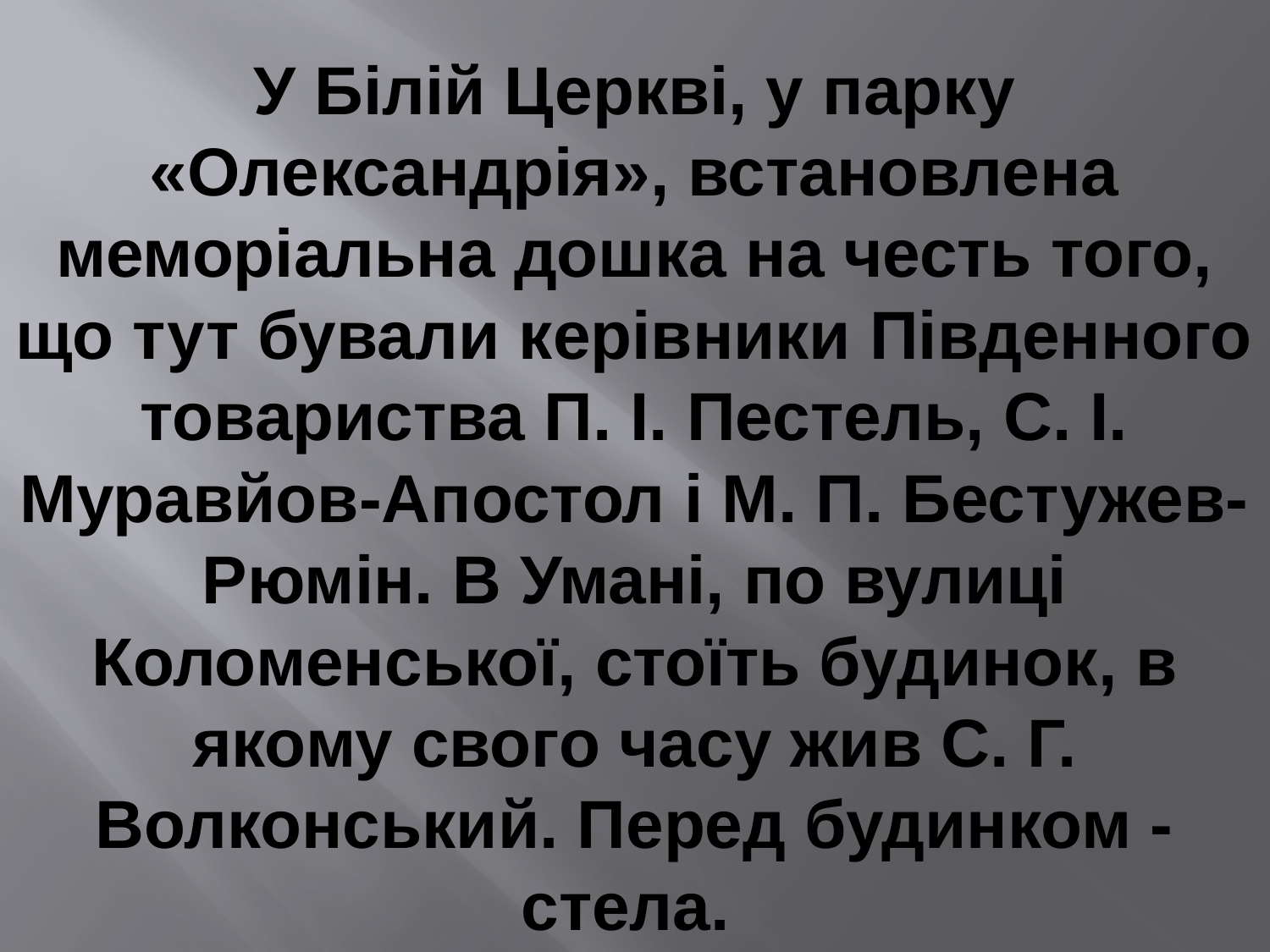

# У Білій Церкві, у парку «Олександрія», встановлена меморіальна дошка на честь того, що тут бували керівники Південного товариства П. І. Пестель, С. І. Муравйов-Апостол і М. П. Бестужев-Рюмін. В Умані, по вулиці Коломенської, стоїть будинок, в якому свого часу жив С. Г. Волконський. Перед будинком - стела.